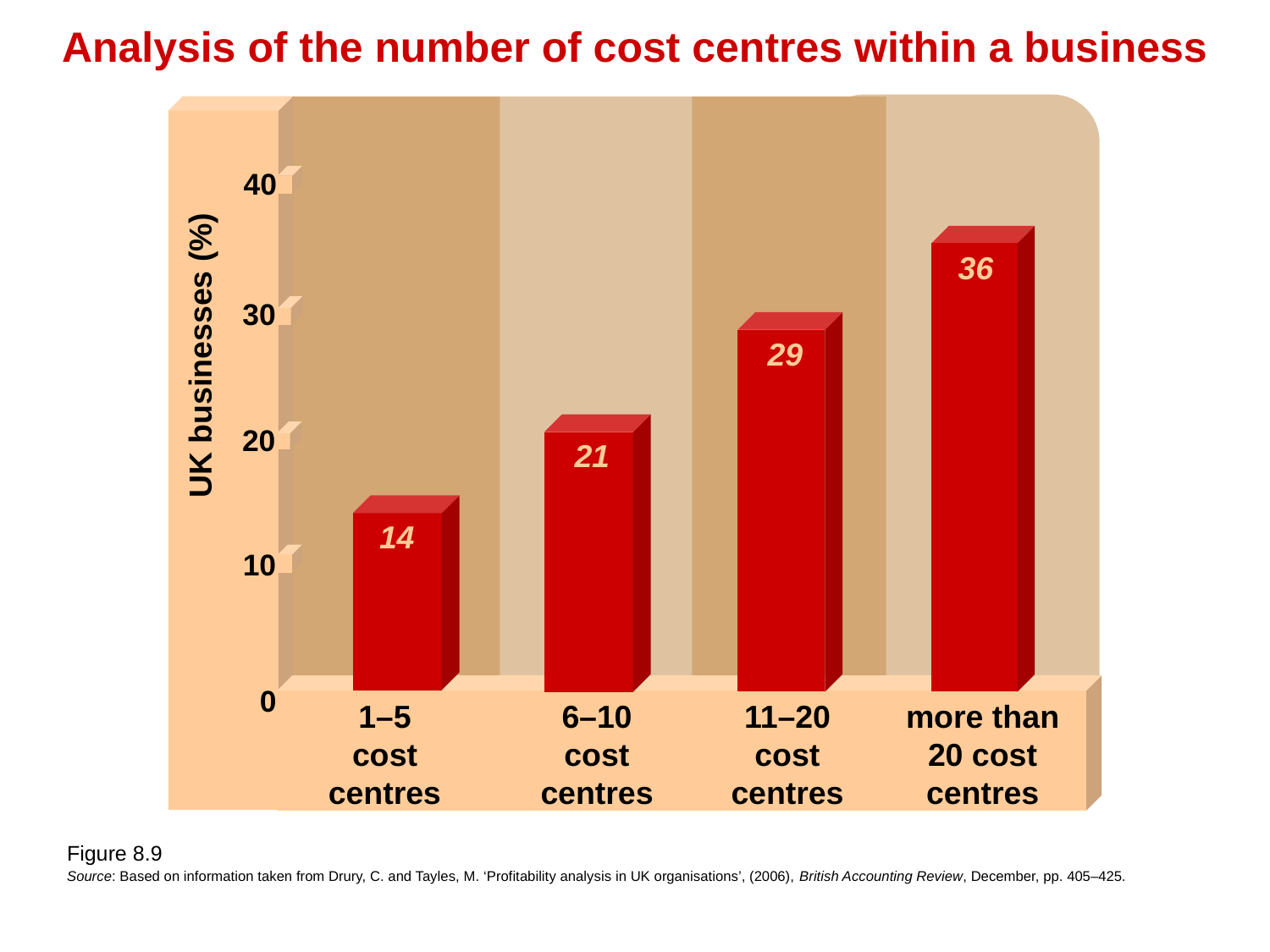

Analysis of the number of cost centres within a business

40

36
30

29
UK businesses (%)

20

21

14
  10

0
1–5 cost centres
6–10
cost centres
11–20
cost centres
more than 20 cost centres
Figure 8.9
Source: Based on information taken from Drury, C. and Tayles, M. ‘Profitability analysis in UK organisations’, (2006), British Accounting Review, December, pp. 405–425.